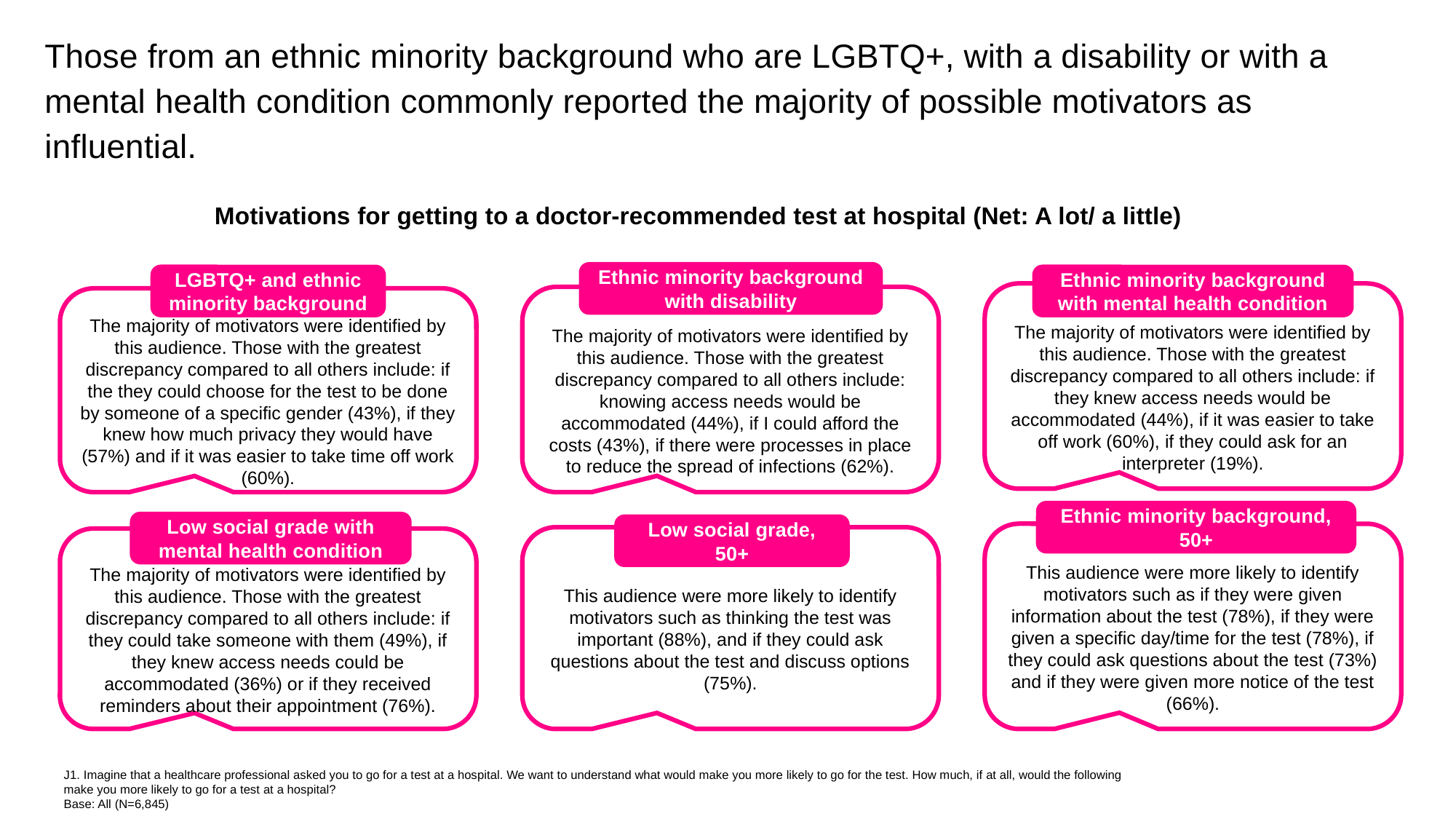

Those from an ethnic minority background who are LGBTQ+, with a disability or with a mental health condition commonly reported the majority of possible motivators as influential.
Motivations for getting to a doctor-recommended test at hospital (Net: A lot/ a little)
Ethnic minority background with disability
LGBTQ+ and ethnic minority background
Ethnic minority background with mental health condition

The majority of motivators were identified by this audience. Those with the greatest discrepancy compared to all others include: if they knew access needs would be accommodated (44%), if it was easier to take off work (60%), if they could ask for an interpreter (19%).

The majority of motivators were identified by this audience. Those with the greatest discrepancy compared to all others include: knowing access needs would be accommodated (44%), if I could afford the costs (43%), if there were processes in place to reduce the spread of infections (62%).

The majority of motivators were identified by this audience. Those with the greatest discrepancy compared to all others include: if the they could choose for the test to be done by someone of a specific gender (43%), if they knew how much privacy they would have (57%) and if it was easier to take time off work (60%).
Ethnic minority background, 50+
Low social grade with mental health condition
Low social grade, 50+

This audience were more likely to identify motivators such as if they were given information about the test (78%), if they were given a specific day/time for the test (78%), if they could ask questions about the test (73%) and if they were given more notice of the test (66%).

This audience were more likely to identify motivators such as thinking the test was important (88%), and if they could ask questions about the test and discuss options (75%).

The majority of motivators were identified by this audience. Those with the greatest discrepancy compared to all others include: if they could take someone with them (49%), if they knew access needs could be accommodated (36%) or if they received reminders about their appointment (76%).
J1. Imagine that a healthcare professional asked you to go for a test at a hospital. We want to understand what would make you more likely to go for the test. How much, if at all, would the following make you more likely to go for a test at a hospital?
Base: All (N=6,845)